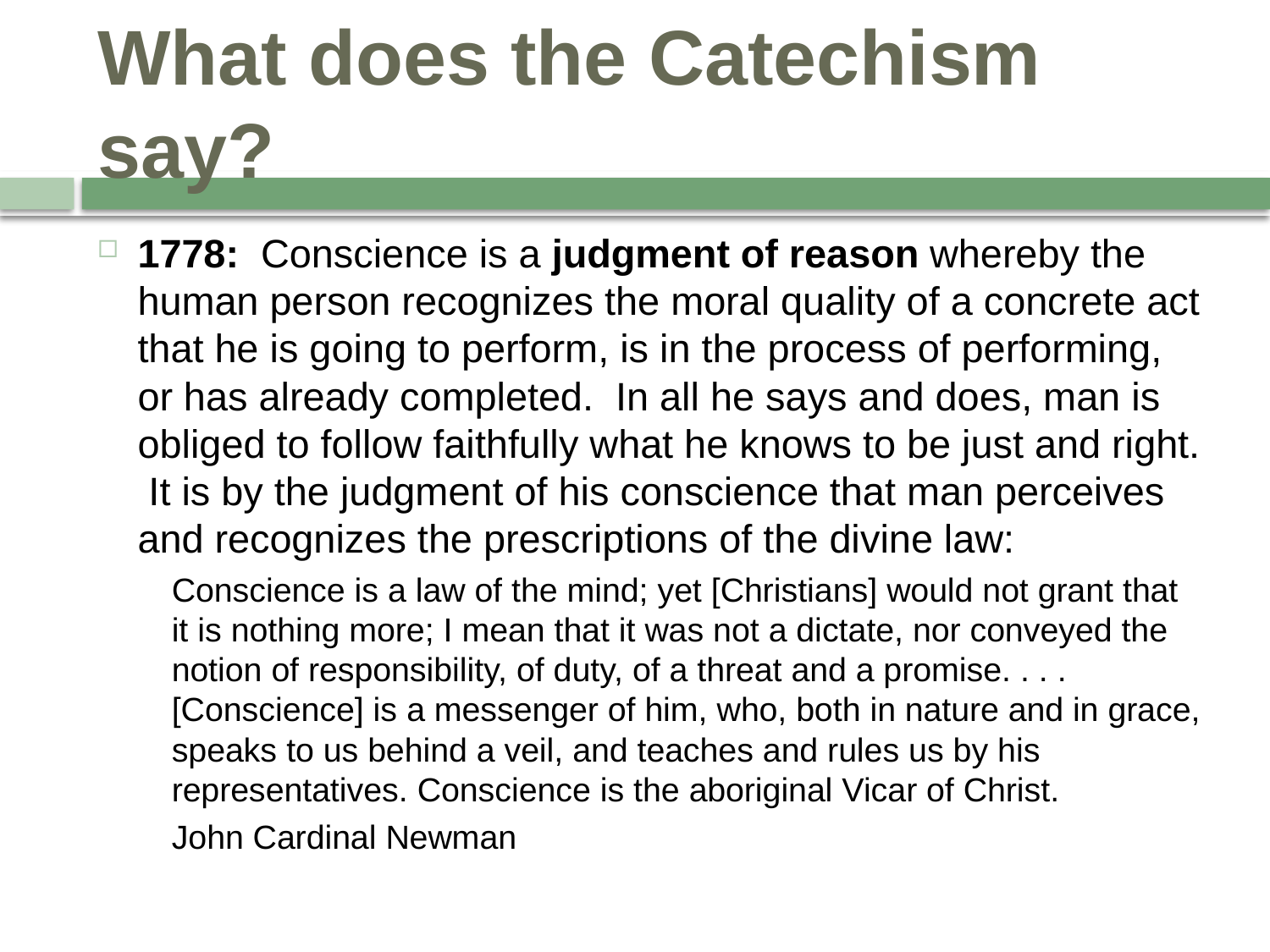

# What does the Catechism say?
1778:  Conscience is a judgment of reason whereby the human person recognizes the moral quality of a concrete act that he is going to perform, is in the process of performing, or has already completed.  In all he says and does, man is obliged to follow faithfully what he knows to be just and right.  It is by the judgment of his conscience that man perceives and recognizes the prescriptions of the divine law:
Conscience is a law of the mind; yet [Christians] would not grant that it is nothing more; I mean that it was not a dictate, nor conveyed the notion of responsibility, of duty, of a threat and a promise. . . . [Conscience] is a messenger of him, who, both in nature and in grace, speaks to us behind a veil, and teaches and rules us by his representatives. Conscience is the aboriginal Vicar of Christ.
John Cardinal Newman